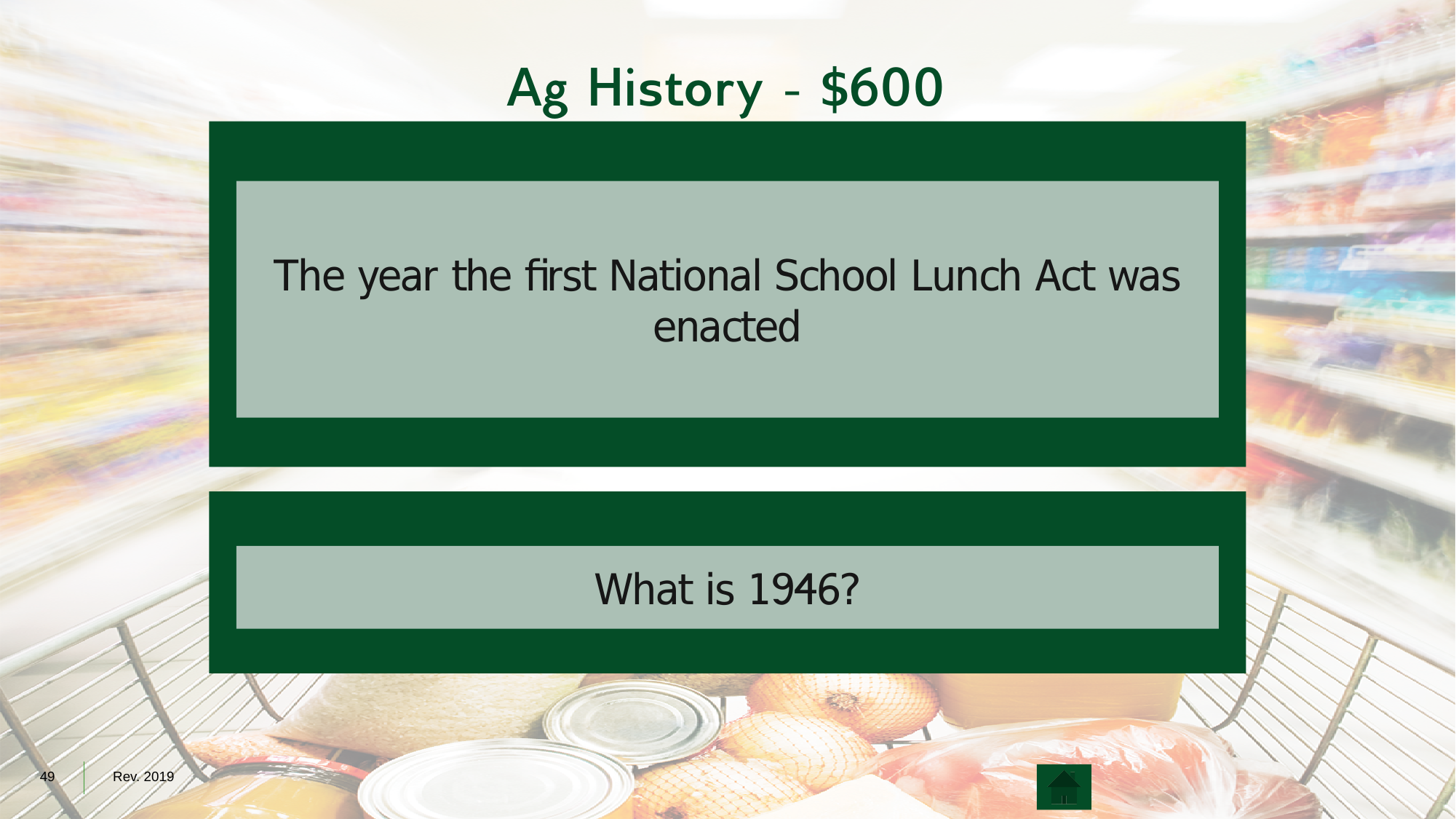

# Ag History - $600

The year the first National School Lunch Act was enacted

What is 1946?